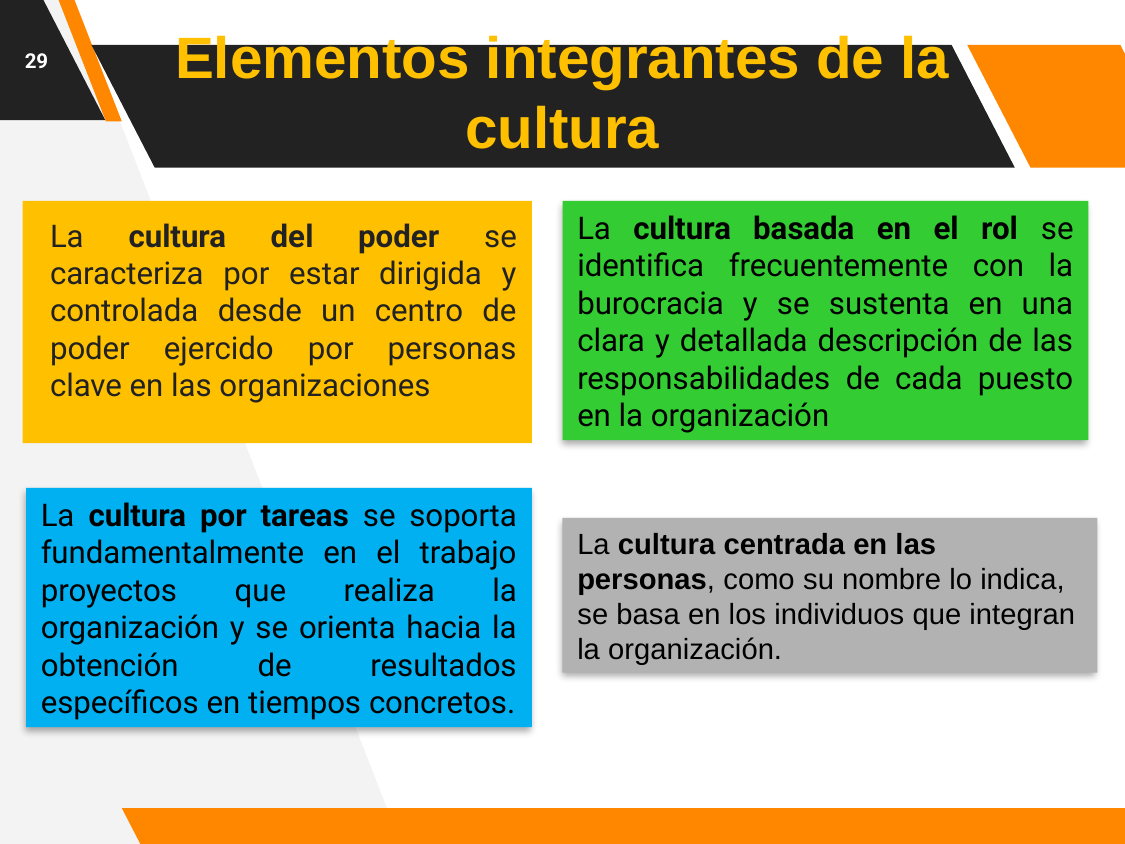

29
# Elementos integrantes de la cultura
La cultura del poder se caracteriza por estar dirigida y controlada desde un centro de poder ejercido por personas clave en las organizaciones
La cultura basada en el rol se identifica frecuentemente con la burocracia y se sustenta en una clara y detallada descripción de las responsabilidades de cada puesto en la organización
La cultura por tareas se soporta fundamentalmente en el trabajo proyectos que realiza la organización y se orienta hacia la obtención de resultados específicos en tiempos concretos.
La cultura centrada en las personas, como su nombre lo indica, se basa en los individuos que integran la organización.